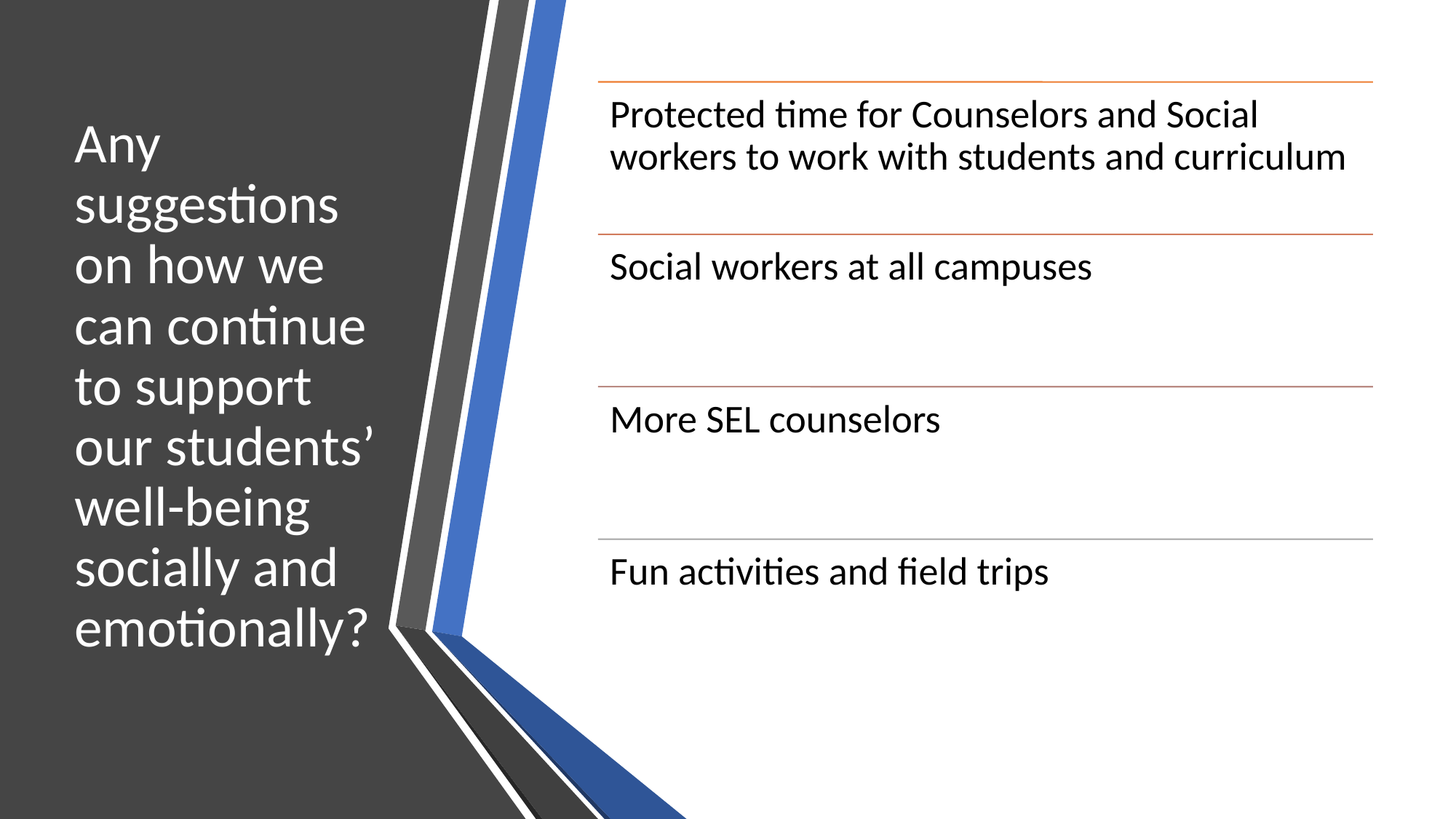

# Any suggestions on how we can continue to support our students’ well-being socially and emotionally?
Protected time for Counselors and Social workers to work with students and curriculum
Social workers at all campuses
More SEL counselors
Fun activities and field trips